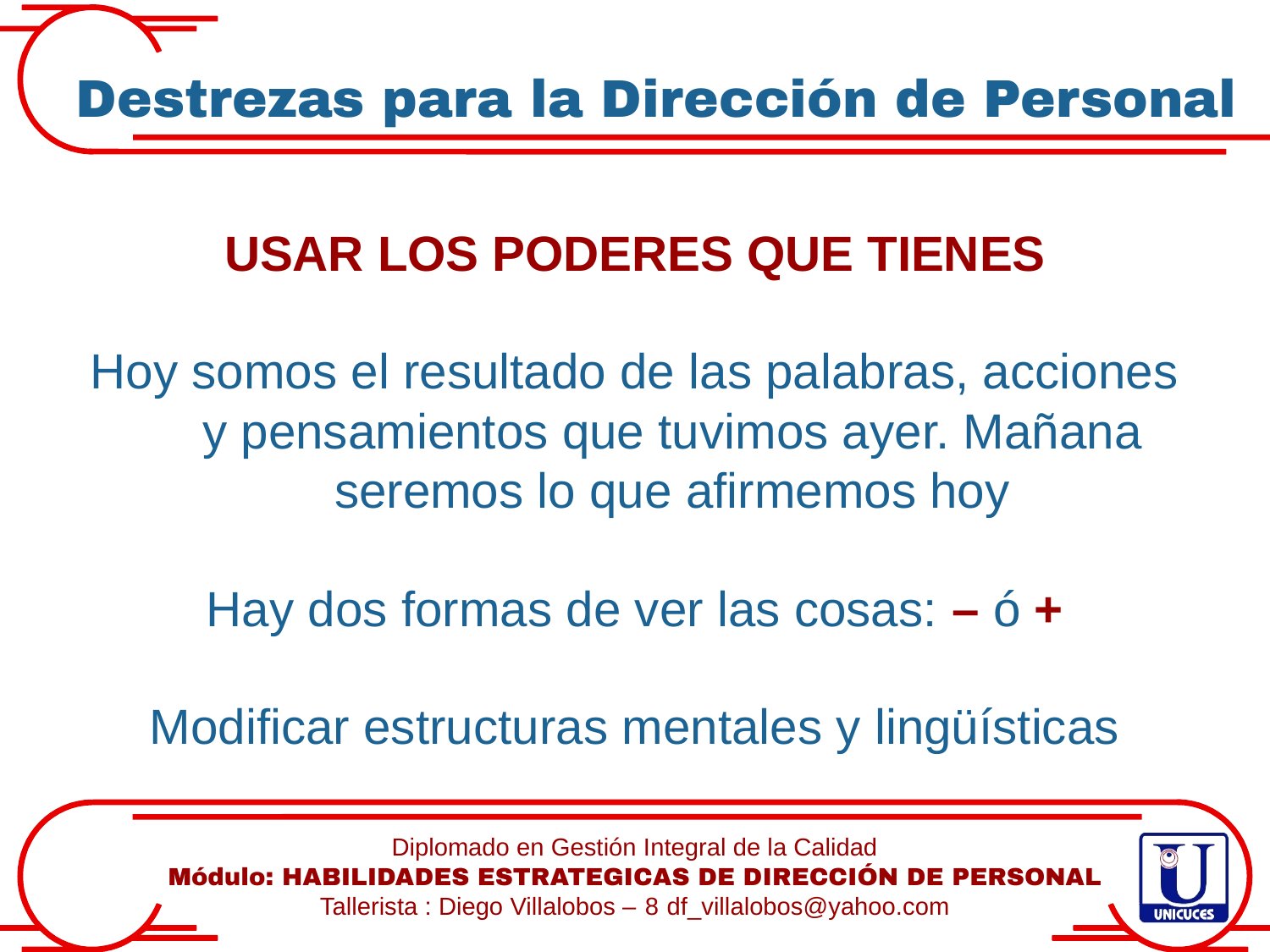

Destrezas para la Dirección de Personal
USAR LOS PODERES QUE TIENES

Hoy somos el resultado de las palabras, acciones y pensamientos que tuvimos ayer. Mañana seremos lo que afirmemos hoy

Hay dos formas de ver las cosas: – ó +

Modificar estructuras mentales y lingüísticas